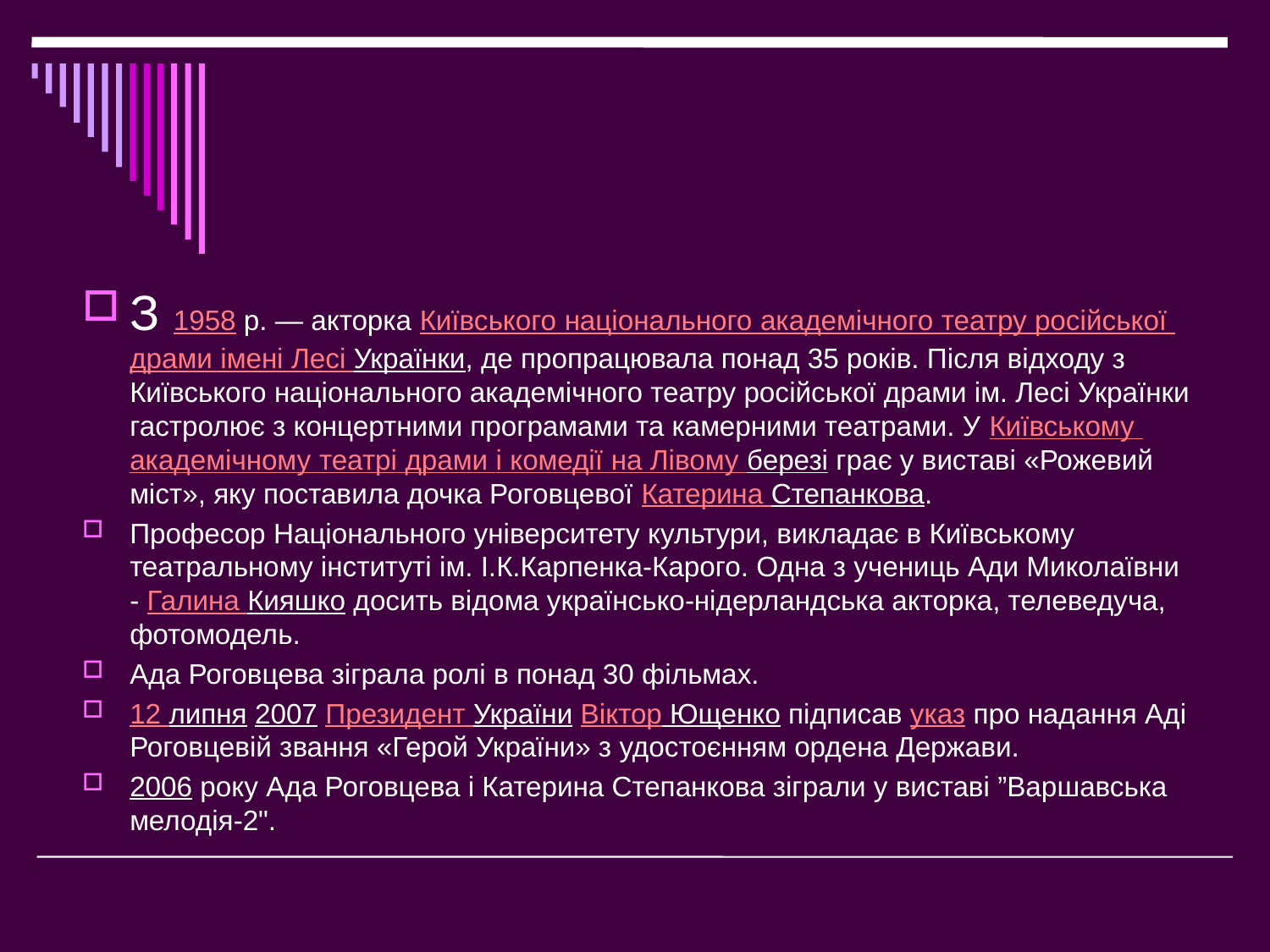

#
З 1958 р. — акторка Київського національного академічного театру російської драми імені Лесі Українки, де пропрацювала понад 35 років. Після відходу з Київського національного академічного театру російської драми ім. Лесі Українки гастролює з концертними програмами та камерними театрами. У Київському академічному театрі драми і комедії на Лівому березі грає у виставі «Рожевий міст», яку поставила дочка Роговцевої Катерина Степанкова.
Професор Національного університету культури, викладає в Київському театральному інституті ім. І.К.Карпенка-Карого. Одна з учениць Ади Миколаївни - Галина Кияшко досить відома українсько-нідерландська акторка, телеведуча, фотомодель.
Ада Роговцева зіграла ролі в понад 30 фільмах.
12 липня 2007 Президент України Віктор Ющенко підписав указ про надання Аді Роговцевій звання «Герой України» з удостоєнням ордена Держави.
2006 року Ада Роговцева і Катерина Степанкова зіграли у виставі ”Варшавська мелодія-2".